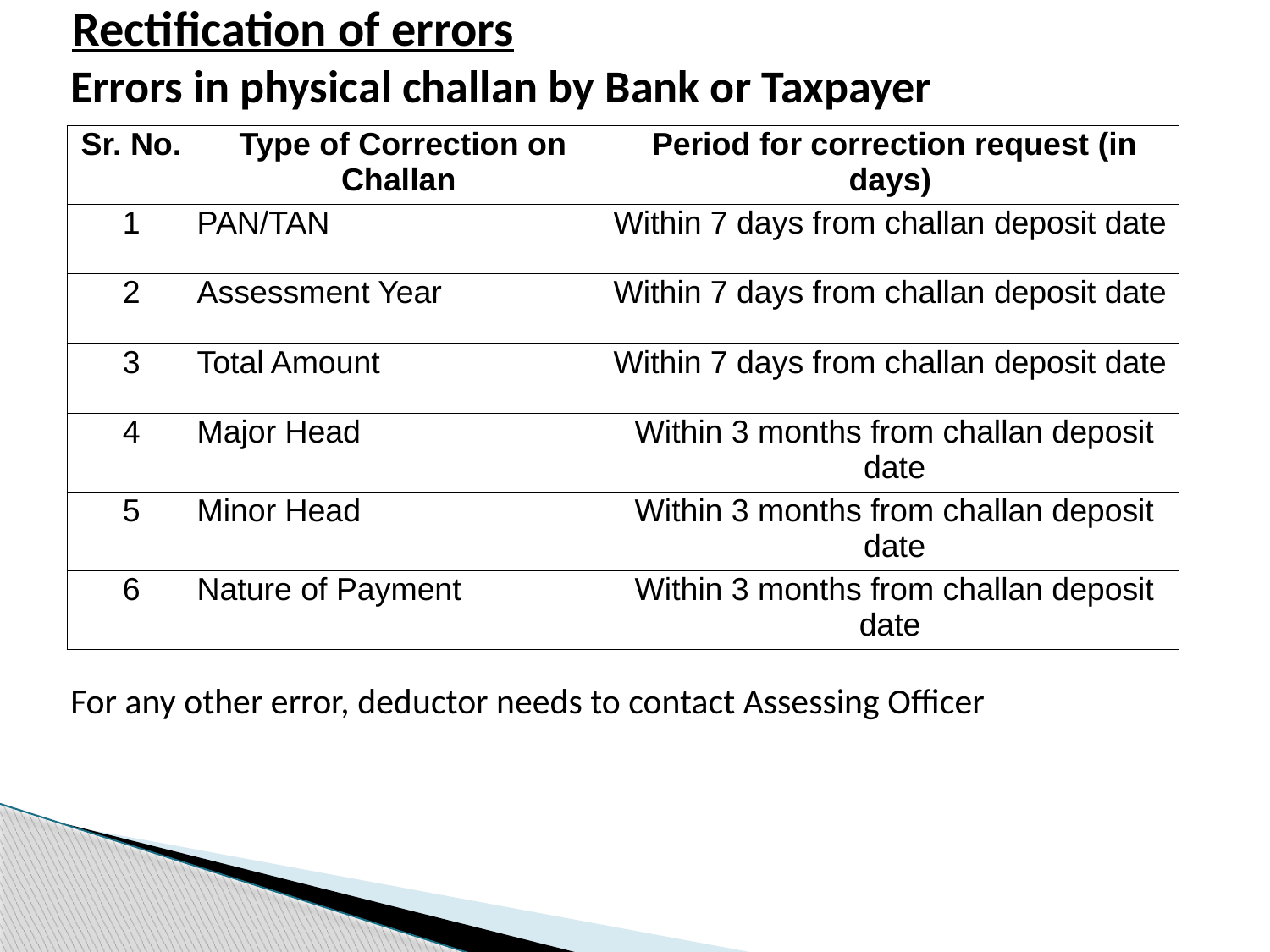

Rectification of errors
Errors in physical challan by Bank or Taxpayer

For any other error, deductor needs to contact Assessing Officer

| Sr. No. | Type of Correction on Challan | Period for correction request (in days) |
| --- | --- | --- |
| 1 | PAN/TAN | Within 7 days from challan deposit date |
| 2 | Assessment Year | Within 7 days from challan deposit date |
| 3 | Total Amount | Within 7 days from challan deposit date |
| 4 | Major Head | Within 3 months from challan deposit date |
| 5 | Minor Head | Within 3 months from challan deposit date |
| 6 | Nature of Payment | Within 3 months from challan deposit date |